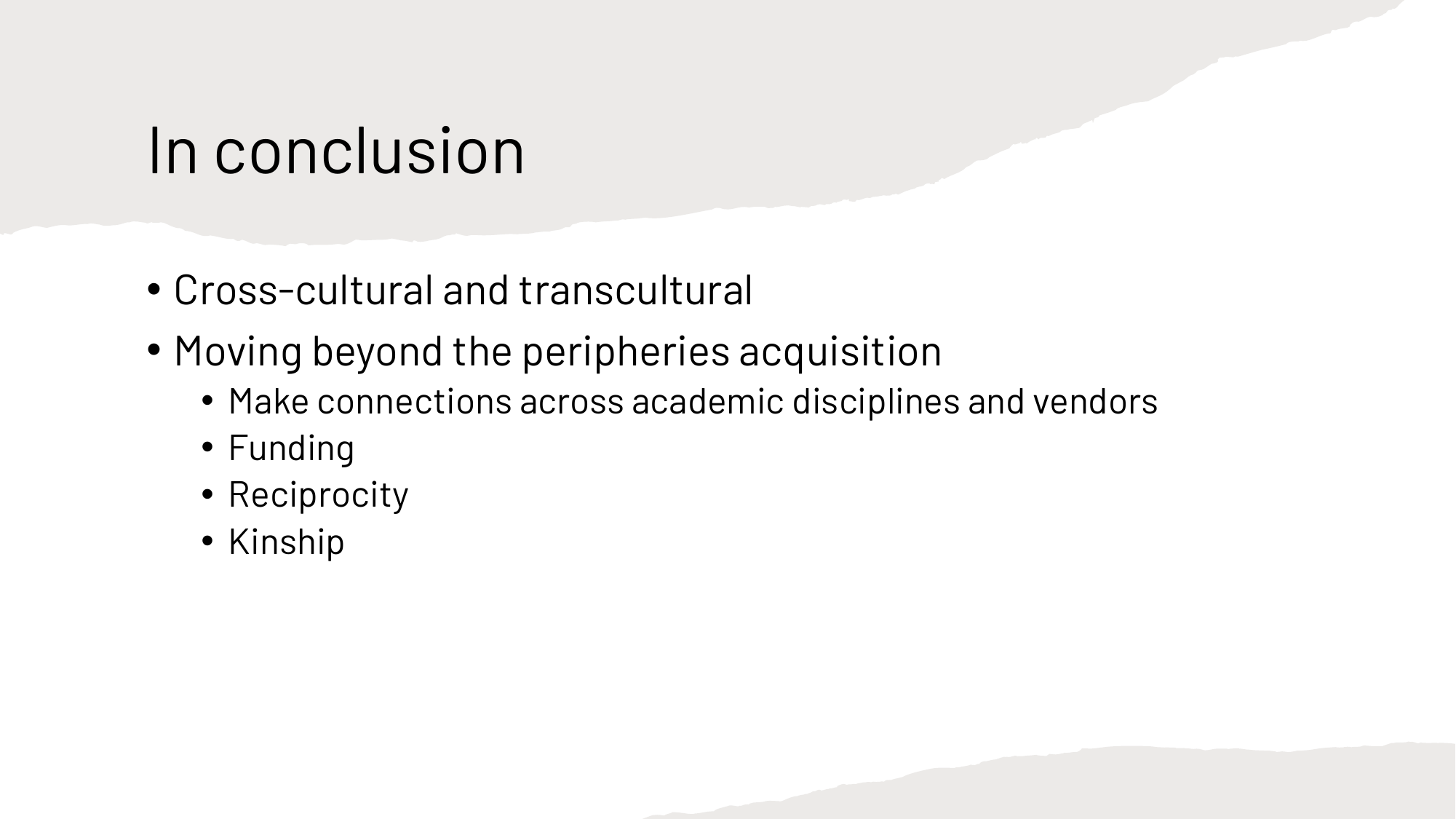

# In conclusion
Cross-cultural and transcultural
Moving beyond the peripheries acquisition
Make connections across academic disciplines and vendors
Funding
Reciprocity
Kinship